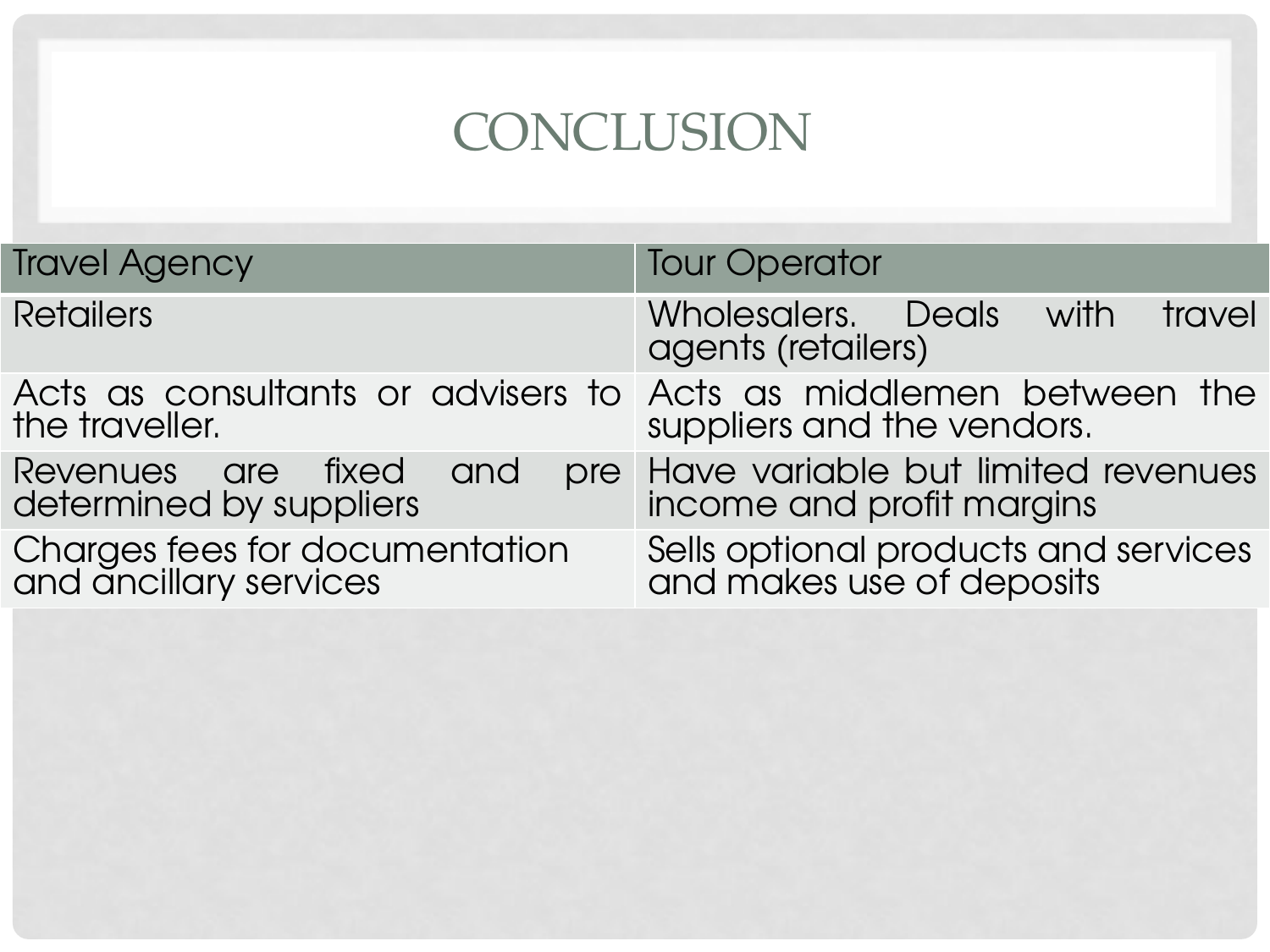

# Conclusion
| Travel Agency | Tour Operator |
| --- | --- |
| Retailers | Wholesalers. Deals with travel agents (retailers) |
| Acts as consultants or advisers to the traveller. | Acts as middlemen between the suppliers and the vendors. |
| Revenues are fixed and pre determined by suppliers | Have variable but limited revenues income and profit margins |
| Charges fees for documentation and ancillary services | Sells optional products and services and makes use of deposits |